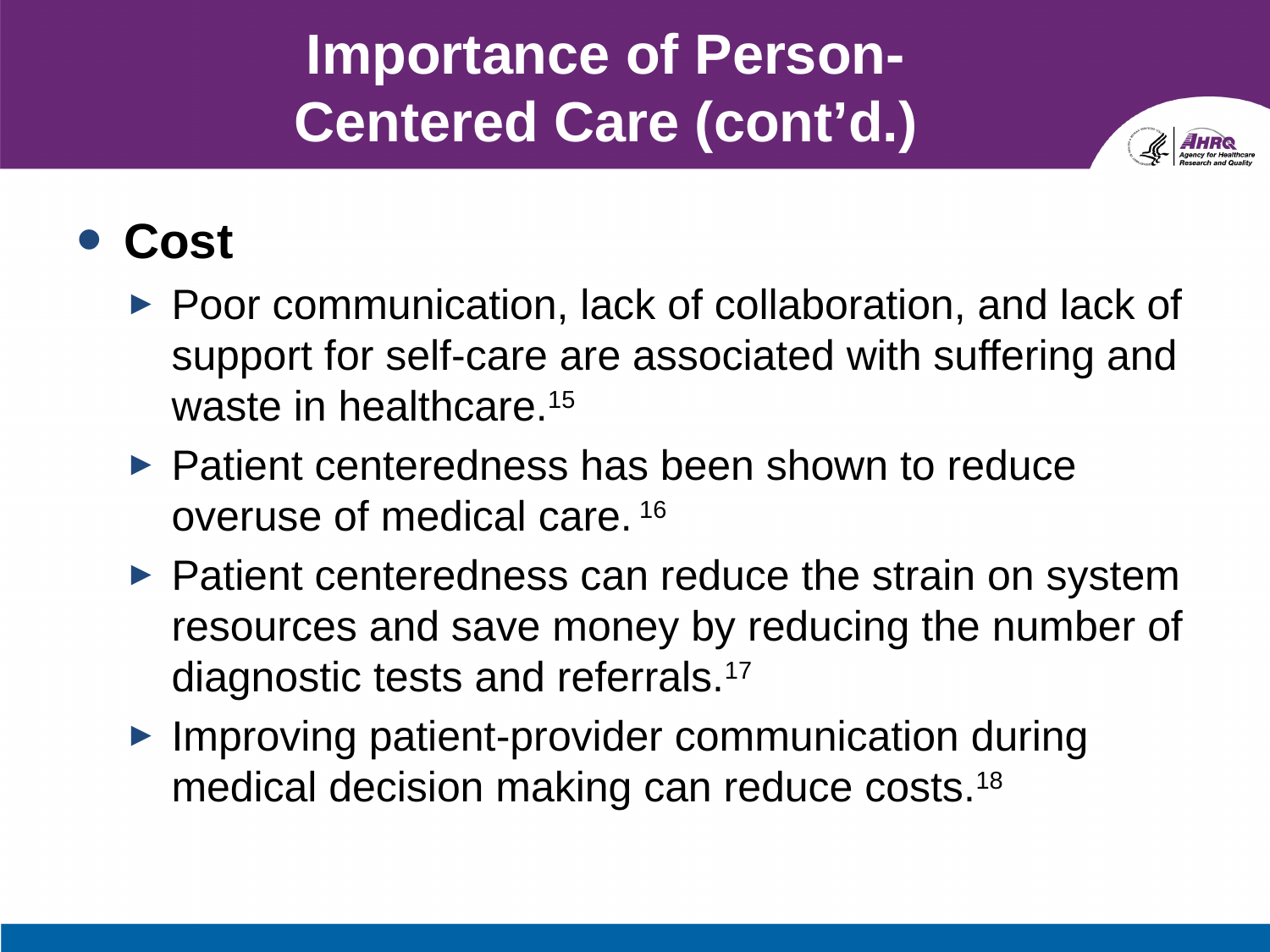

# Importance of Person-Centered Care (cont’d.)
Cost
Poor communication, lack of collaboration, and lack of support for self-care are associated with suffering and waste in healthcare.15
Patient centeredness has been shown to reduce overuse of medical care. 16
Patient centeredness can reduce the strain on system resources and save money by reducing the number of diagnostic tests and referrals.17
Improving patient-provider communication during medical decision making can reduce costs.18